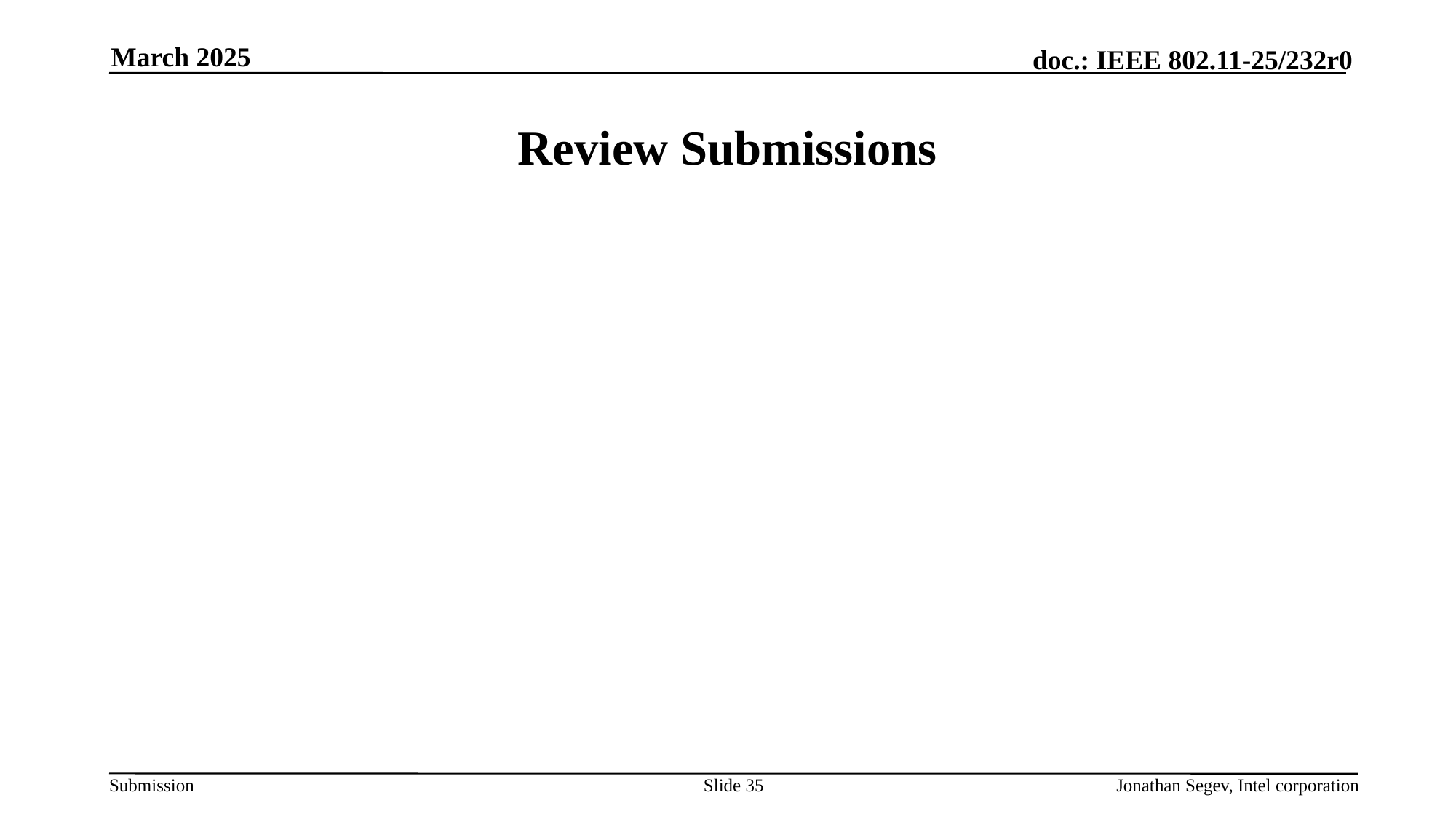

March 2025
# Review Submissions

Slide 35
Jonathan Segev, Intel corporation